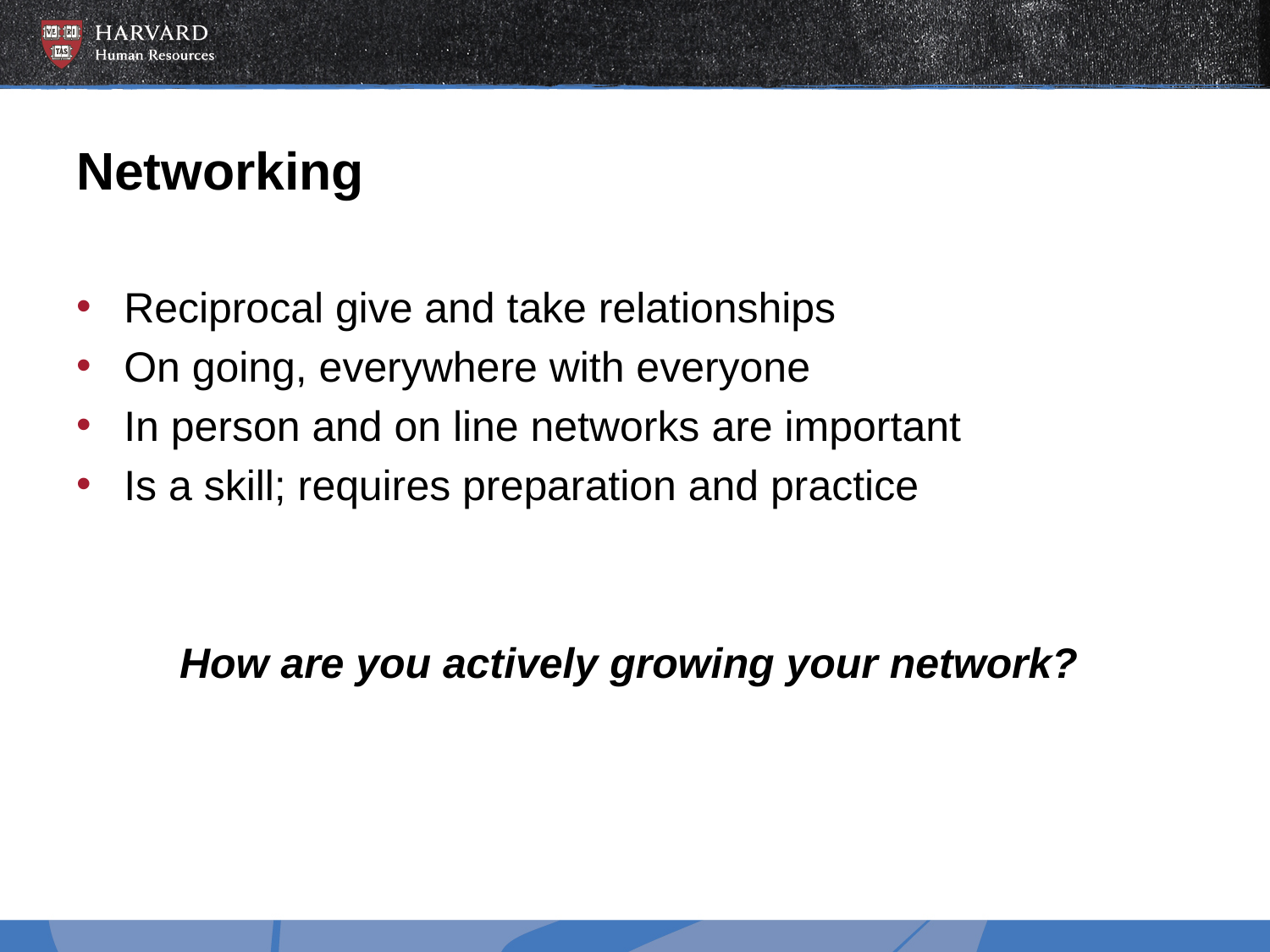

# Networking
Reciprocal give and take relationships
On going, everywhere with everyone
In person and on line networks are important
Is a skill; requires preparation and practice

How are you actively growing your network?